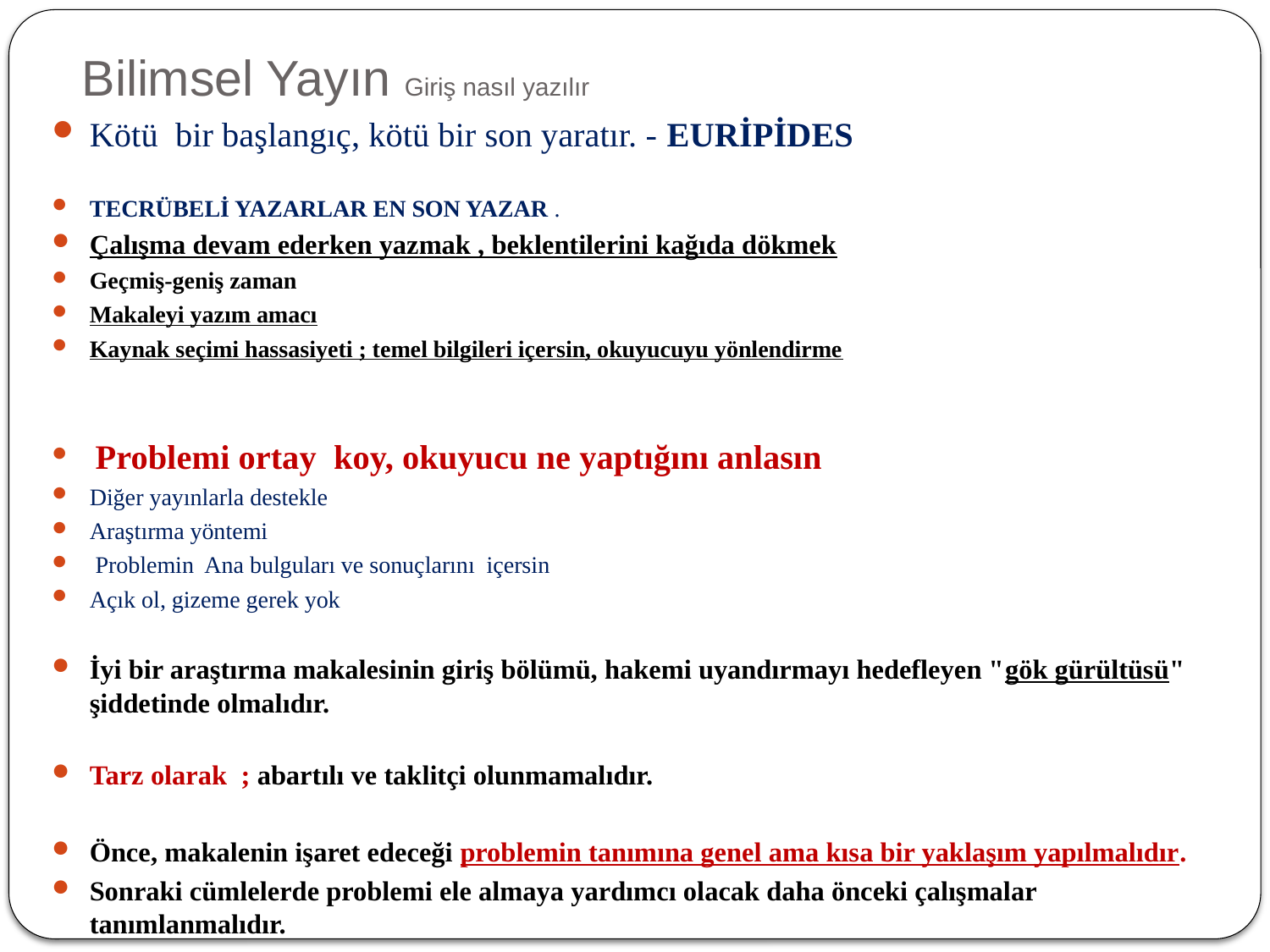

# Bilimsel Yayın Giriş nasıl yazılır
Kötü  bir başlangıç, kötü bir son yaratır. - EURİPİDES

TECRÜBELİ YAZARLAR EN SON YAZAR .
Çalışma devam ederken yazmak , beklentilerini kağıda dökmek
Geçmiş-geniş zaman
Makaleyi yazım amacı
Kaynak seçimi hassasiyeti ; temel bilgileri içersin, okuyucuyu yönlendirme

 Problemi ortay  koy, okuyucu ne yaptığını anlasın
Diğer yayınlarla destekle
Araştırma yöntemi
 Problemin  Ana bulguları ve sonuçlarını  içersin
Açık ol, gizeme gerek yok

İyi bir araştırma makalesinin giriş bölümü, hakemi uyandırmayı hedefleyen "gök gürültüsü" şiddetinde olmalıdır.

Tarz olarak  ; abartılı ve taklitçi olunmamalıdır.

Önce, makalenin işaret edeceği problemin tanımına genel ama kısa bir yaklaşım yapılmalıdır.
Sonraki cümlelerde problemi ele almaya yardımcı olacak daha önceki çalışmalar tanımlanmalıdır.